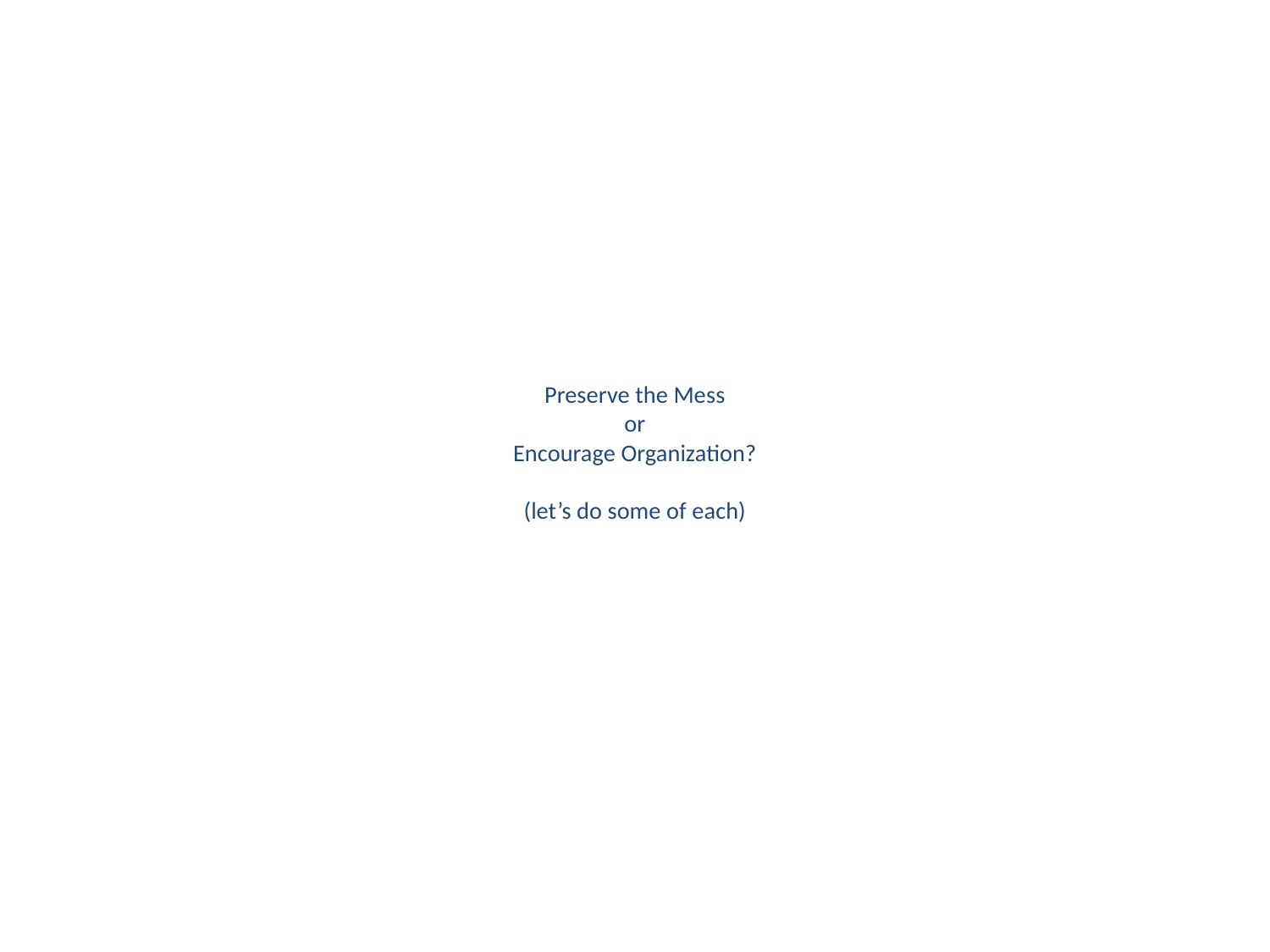

# Preserve the Mess or Encourage Organization? (let’s do some of each)